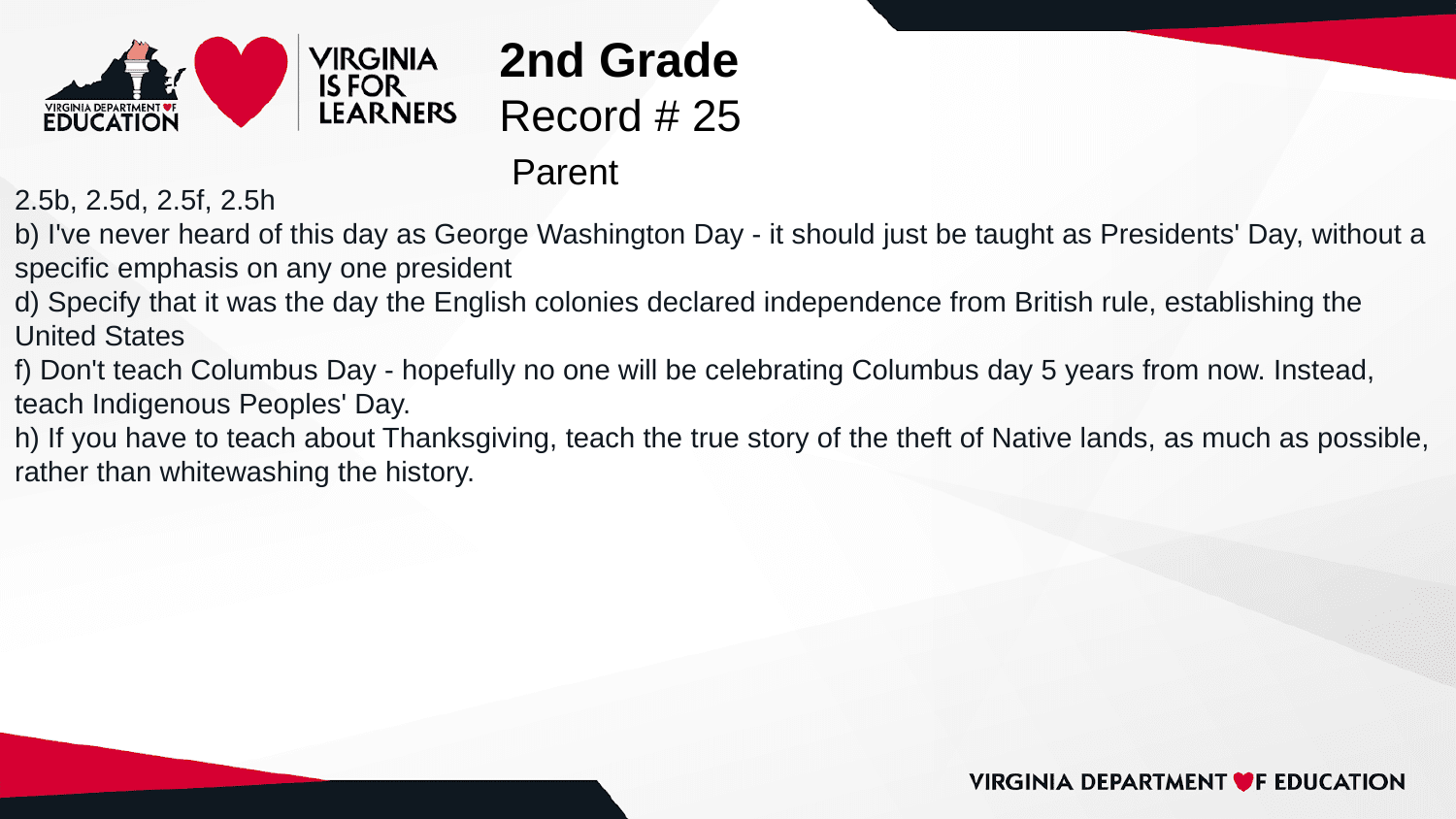

# 2nd Grade
Record # 25
 Parent
2.5b, 2.5d, 2.5f, 2.5h
b) I've never heard of this day as George Washington Day - it should just be taught as Presidents' Day, without a specific emphasis on any one president
d) Specify that it was the day the English colonies declared independence from British rule, establishing the United States
f) Don't teach Columbus Day - hopefully no one will be celebrating Columbus day 5 years from now. Instead, teach Indigenous Peoples' Day.
h) If you have to teach about Thanksgiving, teach the true story of the theft of Native lands, as much as possible, rather than whitewashing the history.